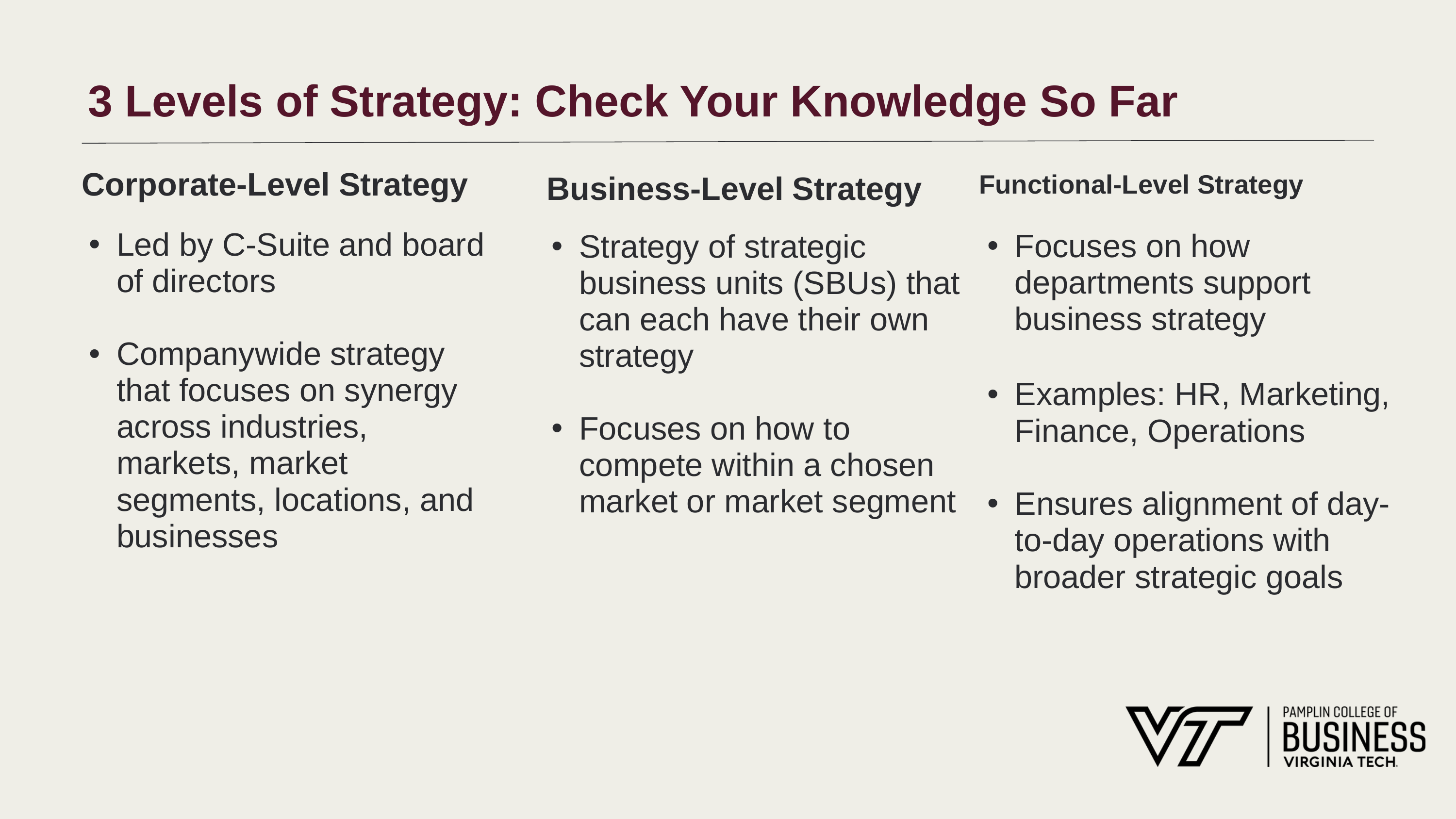

# 3 Levels of Strategy: Check Your Knowledge So Far
Corporate-Level Strategy
Functional-Level Strategy
Business-Level Strategy
Led by C-Suite and board of directors

Companywide strategy that focuses on synergy across industries, markets, market segments, locations, and businesses
Focuses on how departments support business strategy
Examples: HR, Marketing, Finance, Operations

Ensures alignment of day-to-day operations with broader strategic goals
Strategy of strategic  business units (SBUs) that can each have their own strategy

Focuses on how to compete within a chosen market or market segment